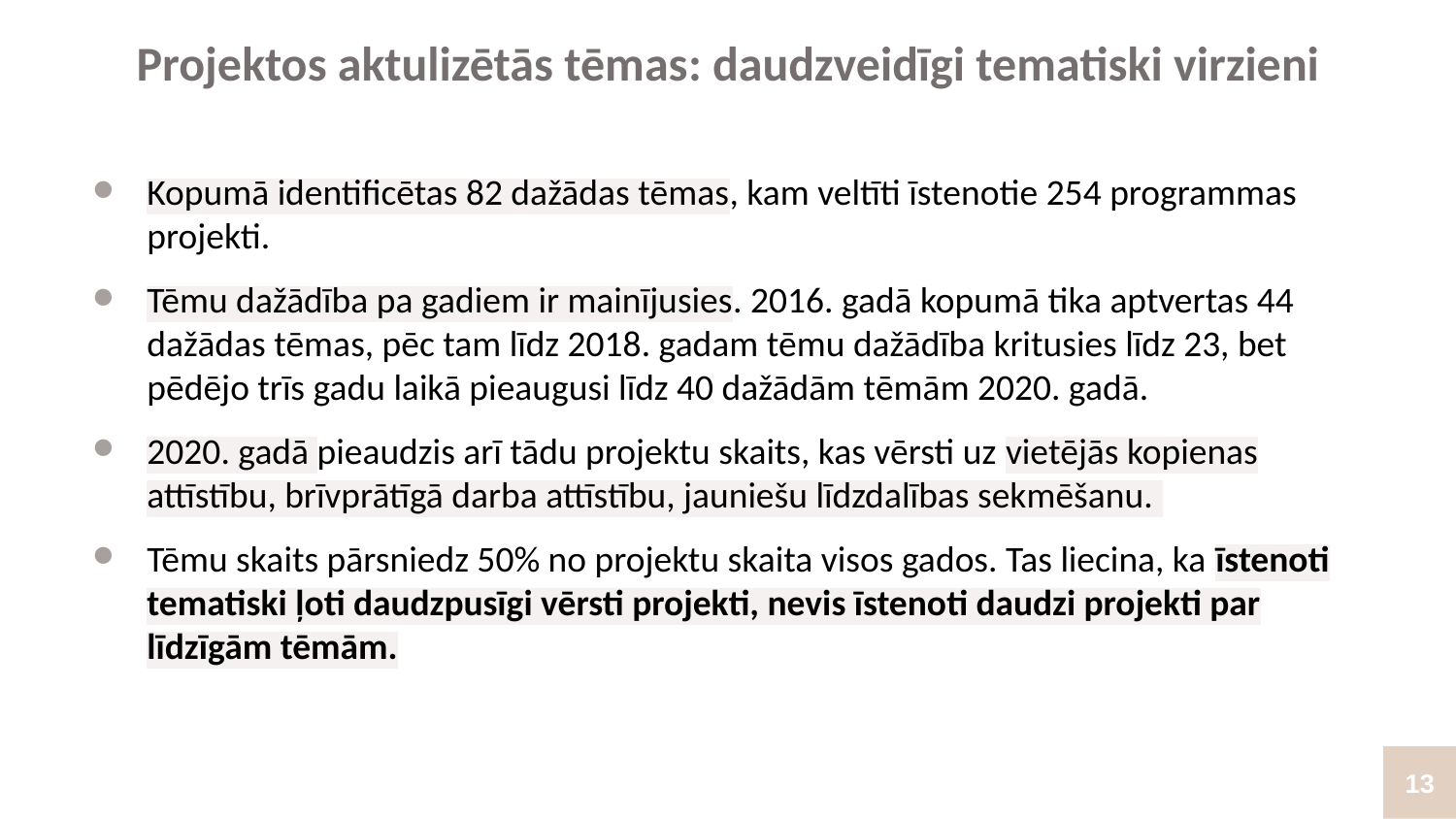

Projektos aktulizētās tēmas: daudzveidīgi tematiski virzieni
Kopumā identificētas 82 dažādas tēmas, kam veltīti īstenotie 254 programmas projekti.
Tēmu dažādība pa gadiem ir mainījusies. 2016. gadā kopumā tika aptvertas 44 dažādas tēmas, pēc tam līdz 2018. gadam tēmu dažādība kritusies līdz 23, bet pēdējo trīs gadu laikā pieaugusi līdz 40 dažādām tēmām 2020. gadā.
2020. gadā pieaudzis arī tādu projektu skaits, kas vērsti uz vietējās kopienas attīstību, brīvprātīgā darba attīstību, jauniešu līdzdalības sekmēšanu.
Tēmu skaits pārsniedz 50% no projektu skaita visos gados. Tas liecina, ka īstenoti tematiski ļoti daudzpusīgi vērsti projekti, nevis īstenoti daudzi projekti par līdzīgām tēmām.

13